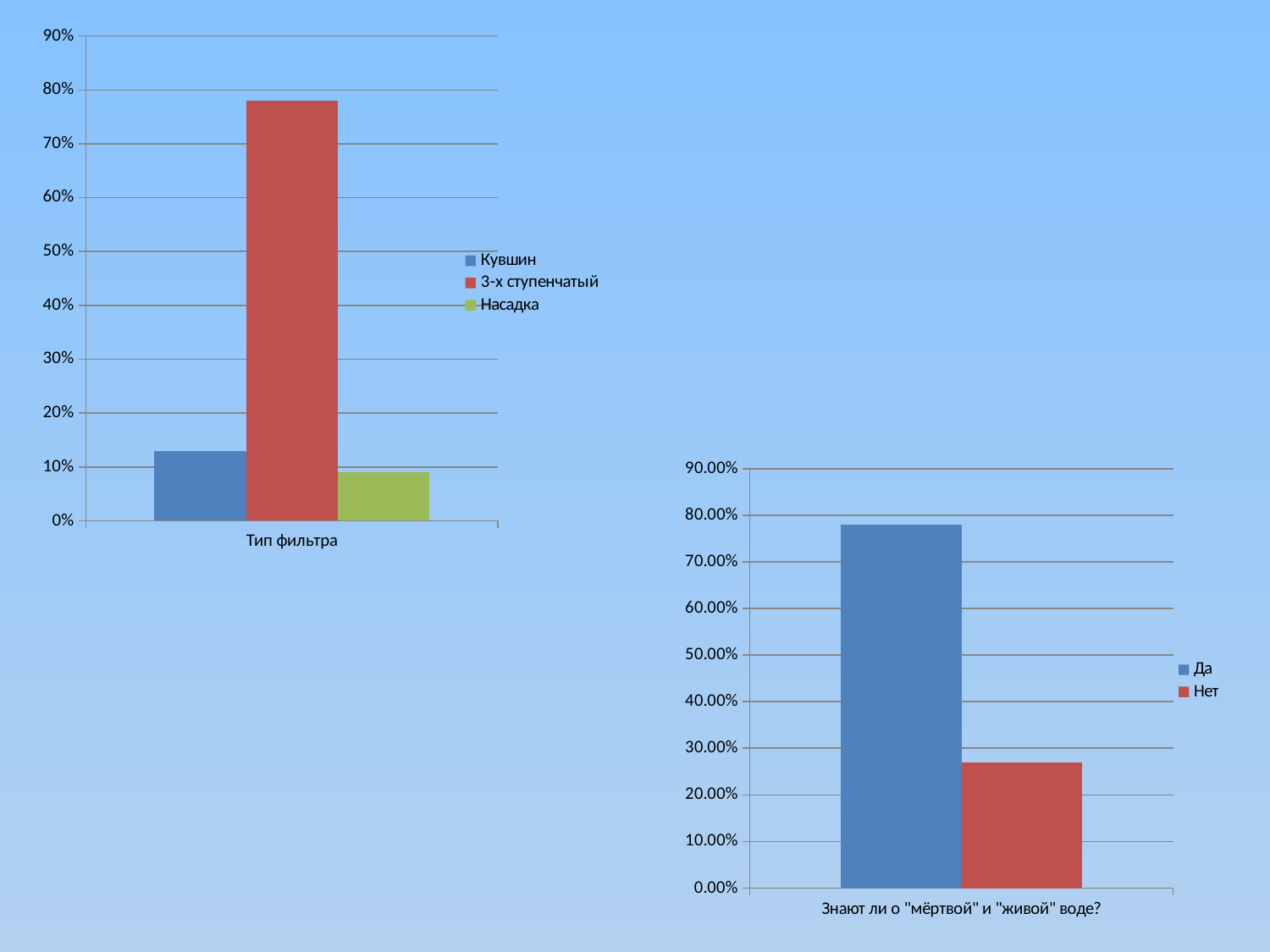

### Chart

| Category | Кувшин | 3-х ступенчатый | Насадка |
|---|---|---|---|
| Тип фильтра | 0.13 | 0.78 | 0.09000000000000002 |

### Chart

| Category | Да | Нет |
|---|---|---|
| Знают ли о "мёртвой" и "живой" воде? | 0.78 | 0.27 |